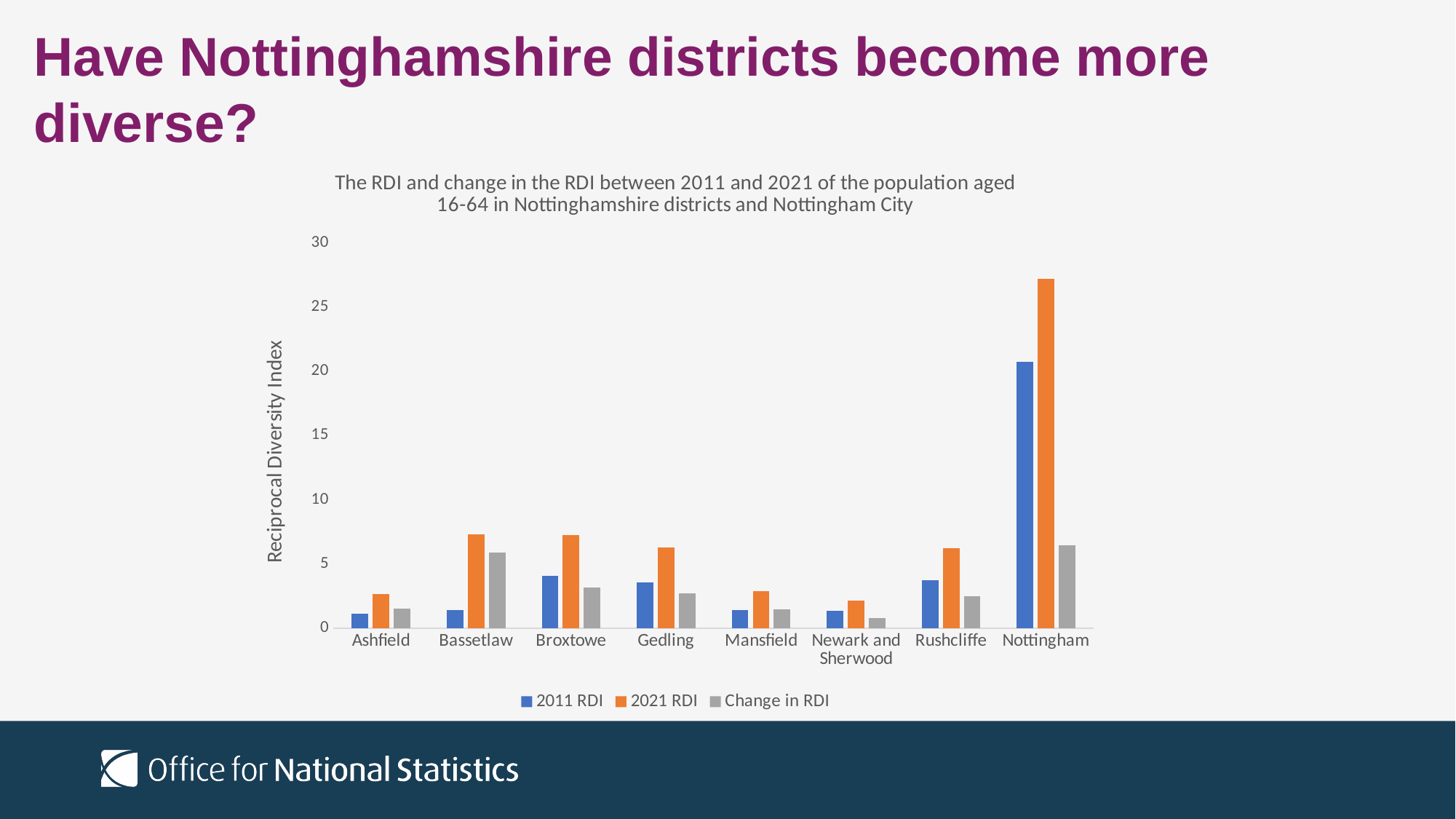

# Have Nottinghamshire districts become more diverse?

### Chart: The RDI and change in the RDI between 2011 and 2021 of the population aged 16-64 in Nottinghamshire districts and Nottingham City

| Category | 2011 RDI | 2021 RDI | Change in RDI |
|---|---|---|---|
| Ashfield | 1.1267009967543762 | 2.6563792096323424 | 1.5296782128779662 |
| Bassetlaw | 1.4140365707598357 | 7.332342381450546 | 5.918305810690711 |
| Broxtowe | 4.104946169869683 | 7.263086737203861 | 3.1581405673341783 |
| Gedling | 3.573479751839109 | 6.288708220306183 | 2.7152284684670738 |
| Mansfield | 1.4079217370470964 | 2.8853485537069288 | 1.4774268166598323 |
| Newark and Sherwood | 1.3685228499610458 | 2.1615569907237067 | 0.7930341407626609 |
| Rushcliffe | 3.745308188907115 | 6.244108407408122 | 2.498800218501007 |
| Nottingham | 20.77549267445507 | 27.237374379502064 | 6.461881705046995 |